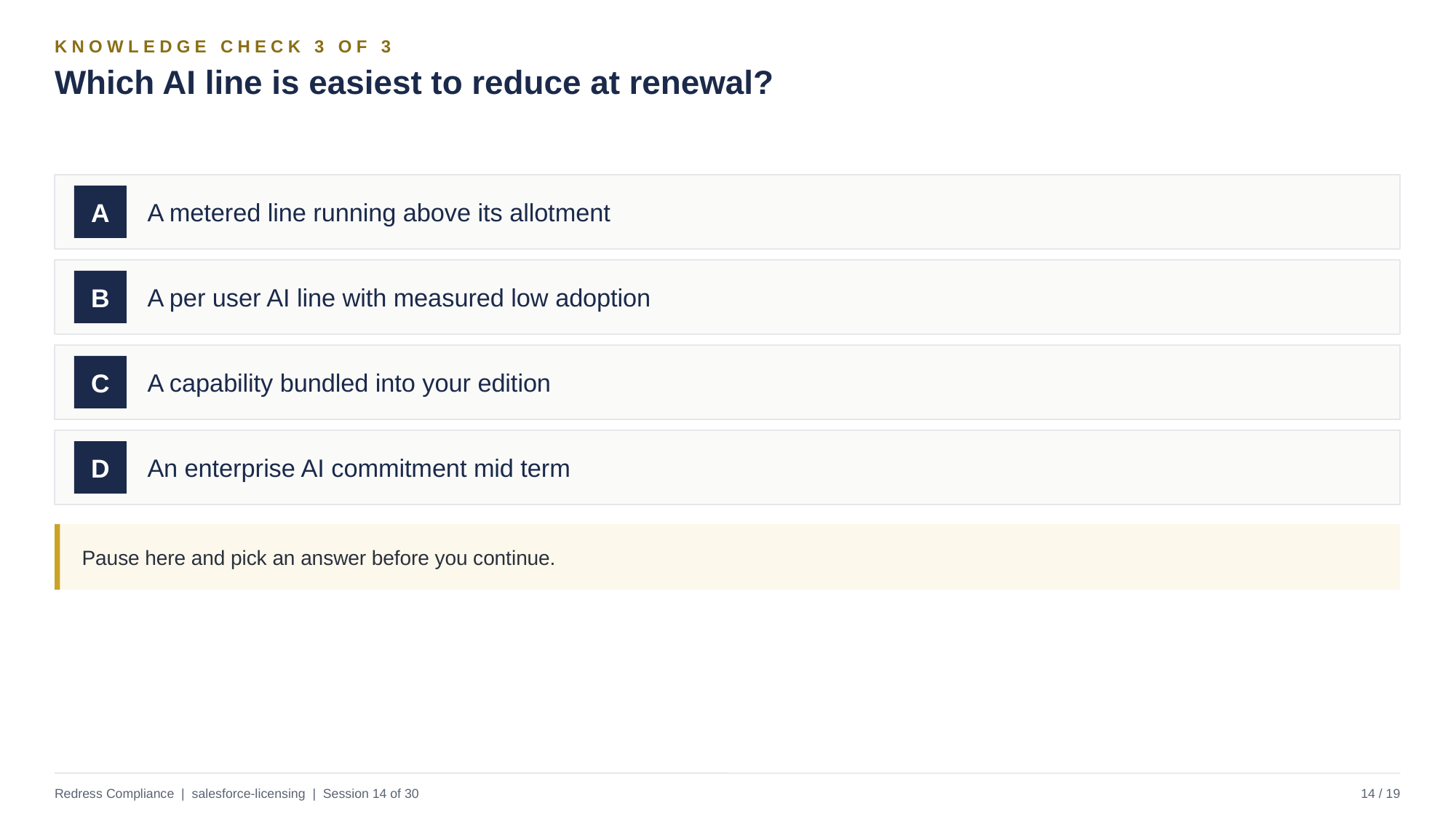

KNOWLEDGE CHECK 3 OF 3
Which AI line is easiest to reduce at renewal?

A metered line running above its allotment

A

A per user AI line with measured low adoption

B

A capability bundled into your edition

C

An enterprise AI commitment mid term

D

Pause here and pick an answer before you continue.

Redress Compliance  |  salesforce-licensing  |  Session 14 of 30
14 / 19